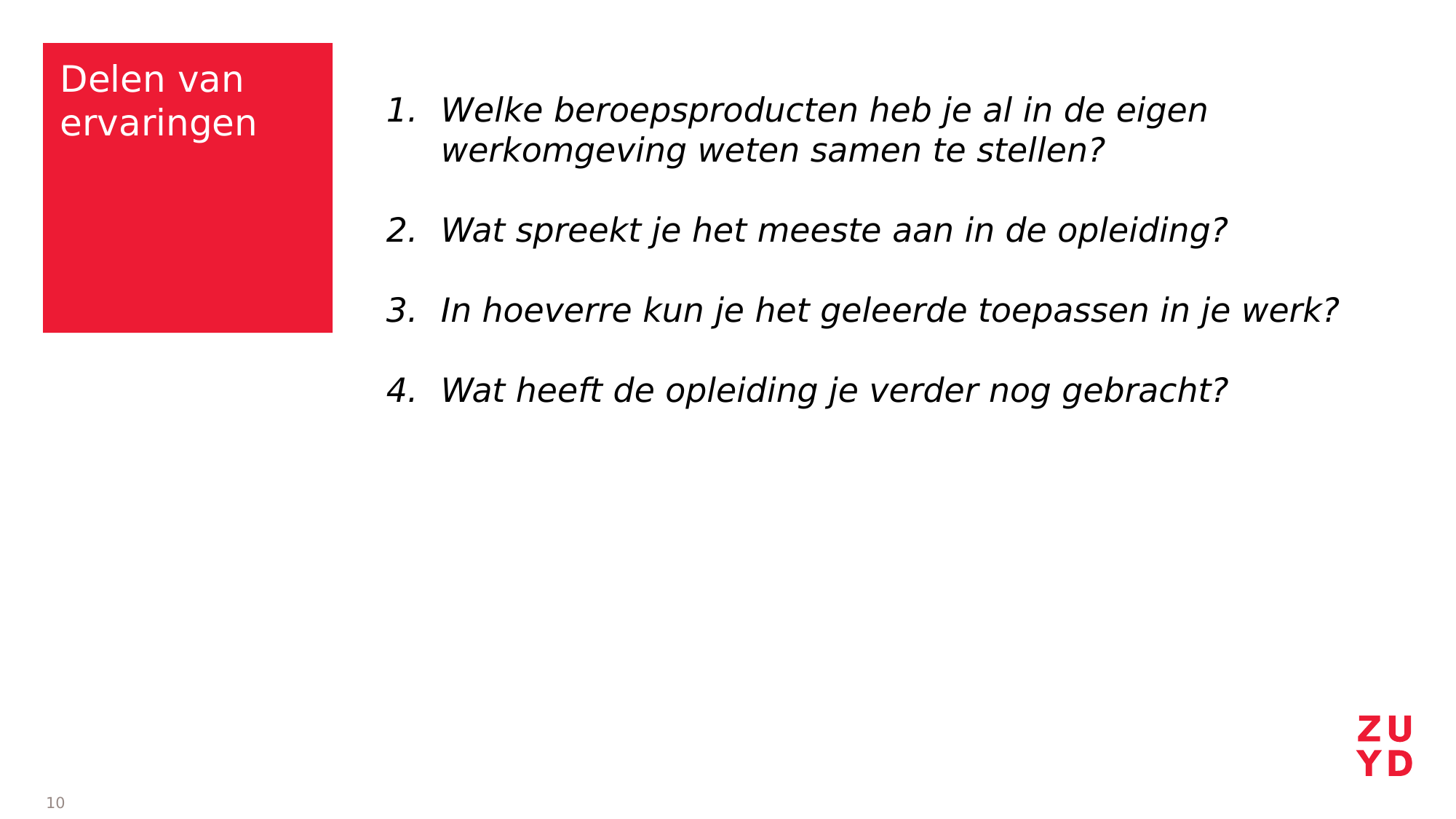

# Delen van ervaringen

Welke beroepsproducten heb je al in de eigen werkomgeving weten samen te stellen?

Wat spreekt je het meeste aan in de opleiding?

In hoeverre kun je het geleerde toepassen in je werk?

Wat heeft de opleiding je verder nog gebracht?

10